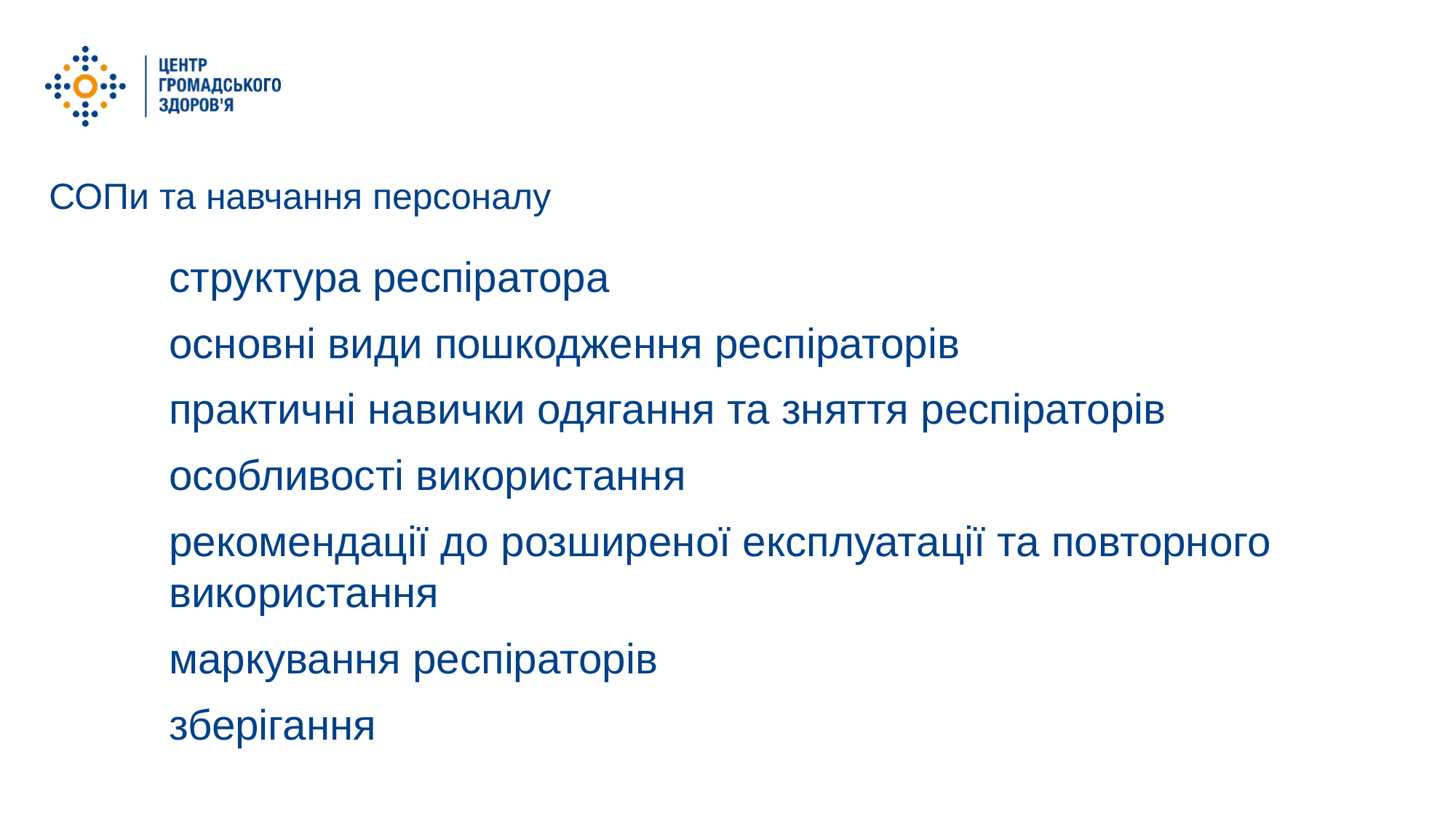

СОПи та навчання персоналу

структура респіратора
основні види пошкодження респіраторів
практичні навички одягання та зняття респіраторів
особливості використання
рекомендації до розширеної експлуатації та повторного використання
маркування респіраторів
зберігання